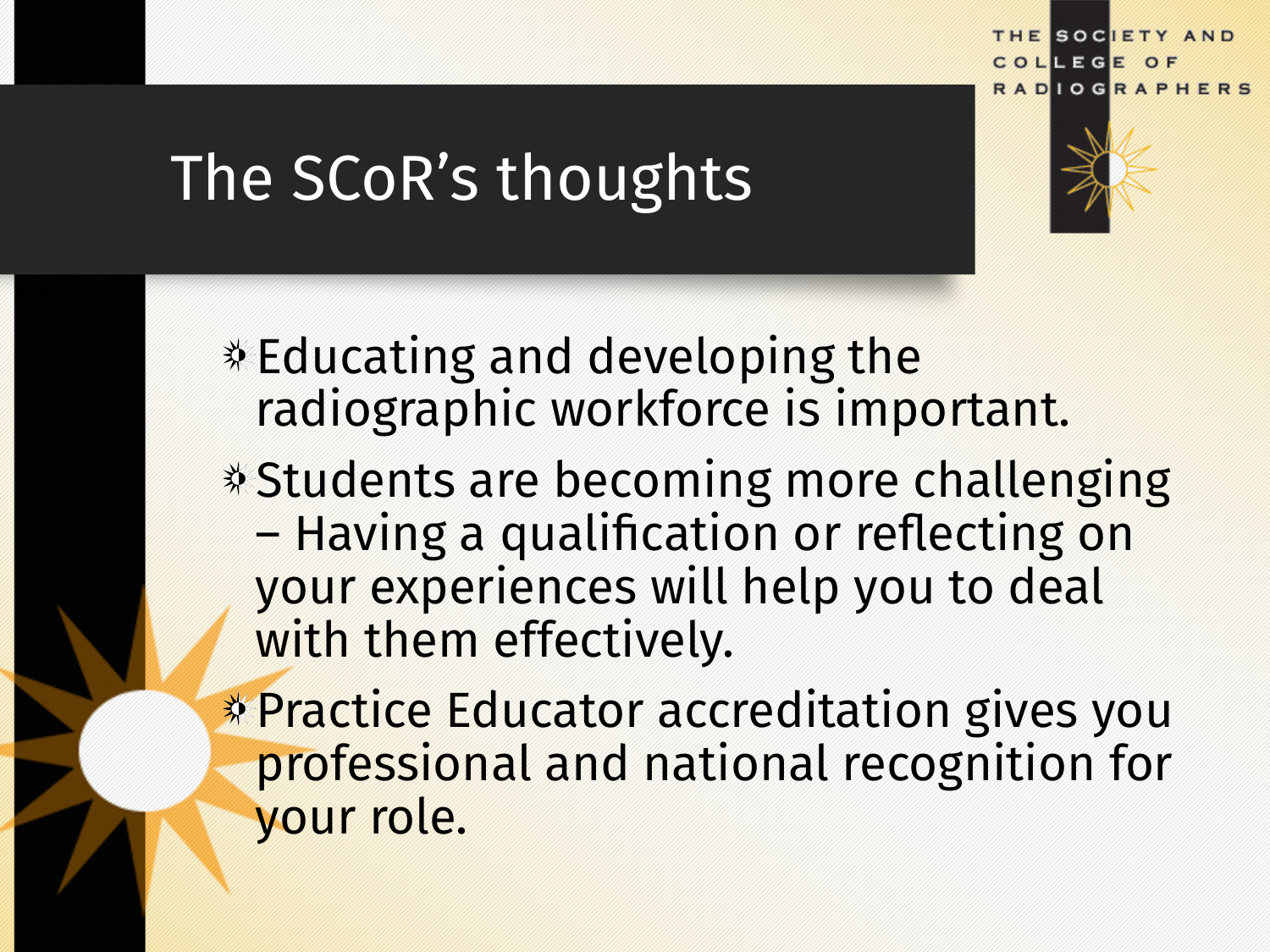

# The SCoR’s thoughts
Educating and developing the radiographic workforce is important.
Students are becoming more challenging – Having a qualification or reflecting on your experiences will help you to deal with them effectively.
Practice Educator accreditation gives you professional and national recognition for your role.